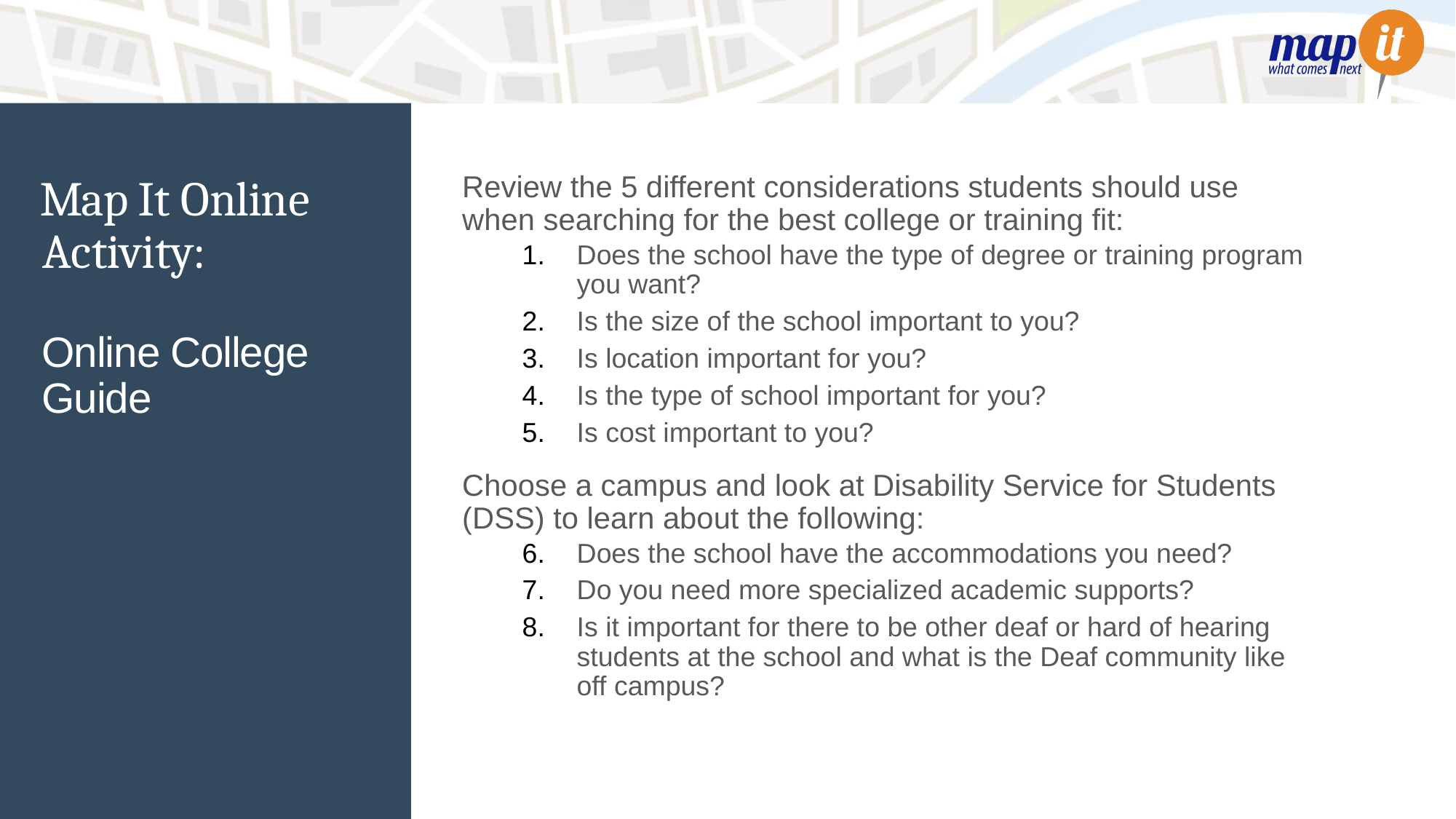

Review the 5 different considerations students should use when searching for the best college or training fit:
Does the school have the type of degree or training program you want?
Is the size of the school important to you?
Is location important for you?
Is the type of school important for you?
Is cost important to you?
Choose a campus and look at Disability Service for Students (DSS) to learn about the following:
Does the school have the accommodations you need?
Do you need more specialized academic supports?
Is it important for there to be other deaf or hard of hearing students at the school and what is the Deaf community like off campus?

# Map It Online Activity:
Online College Guide